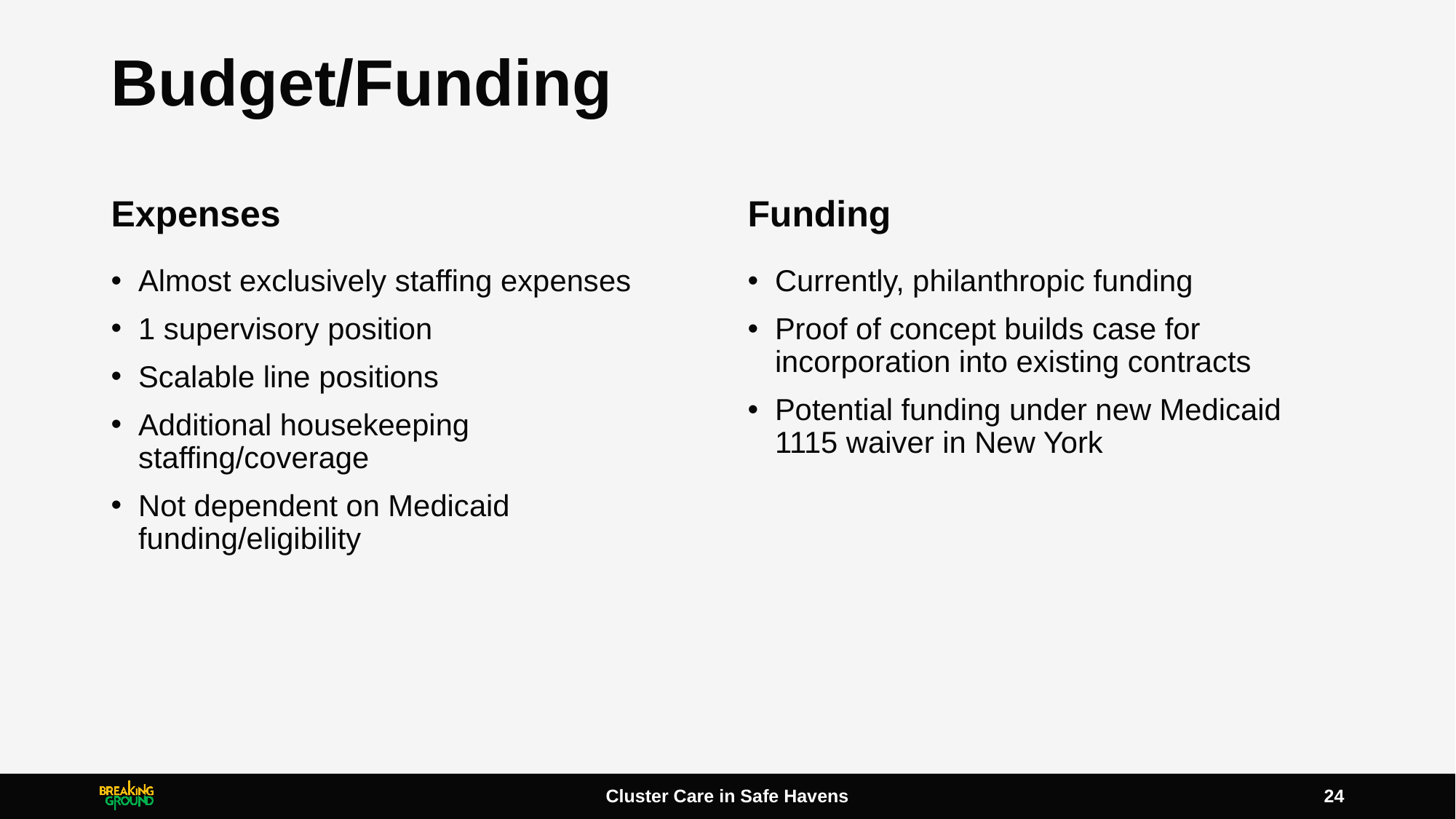

# Budget/Funding
Expenses
Funding
Almost exclusively staffing expenses
1 supervisory position
Scalable line positions
Additional housekeeping staffing/coverage
Not dependent on Medicaid funding/eligibility

Currently, philanthropic funding
Proof of concept builds case for incorporation into existing contracts
Potential funding under new Medicaid 1115 waiver in New York

24